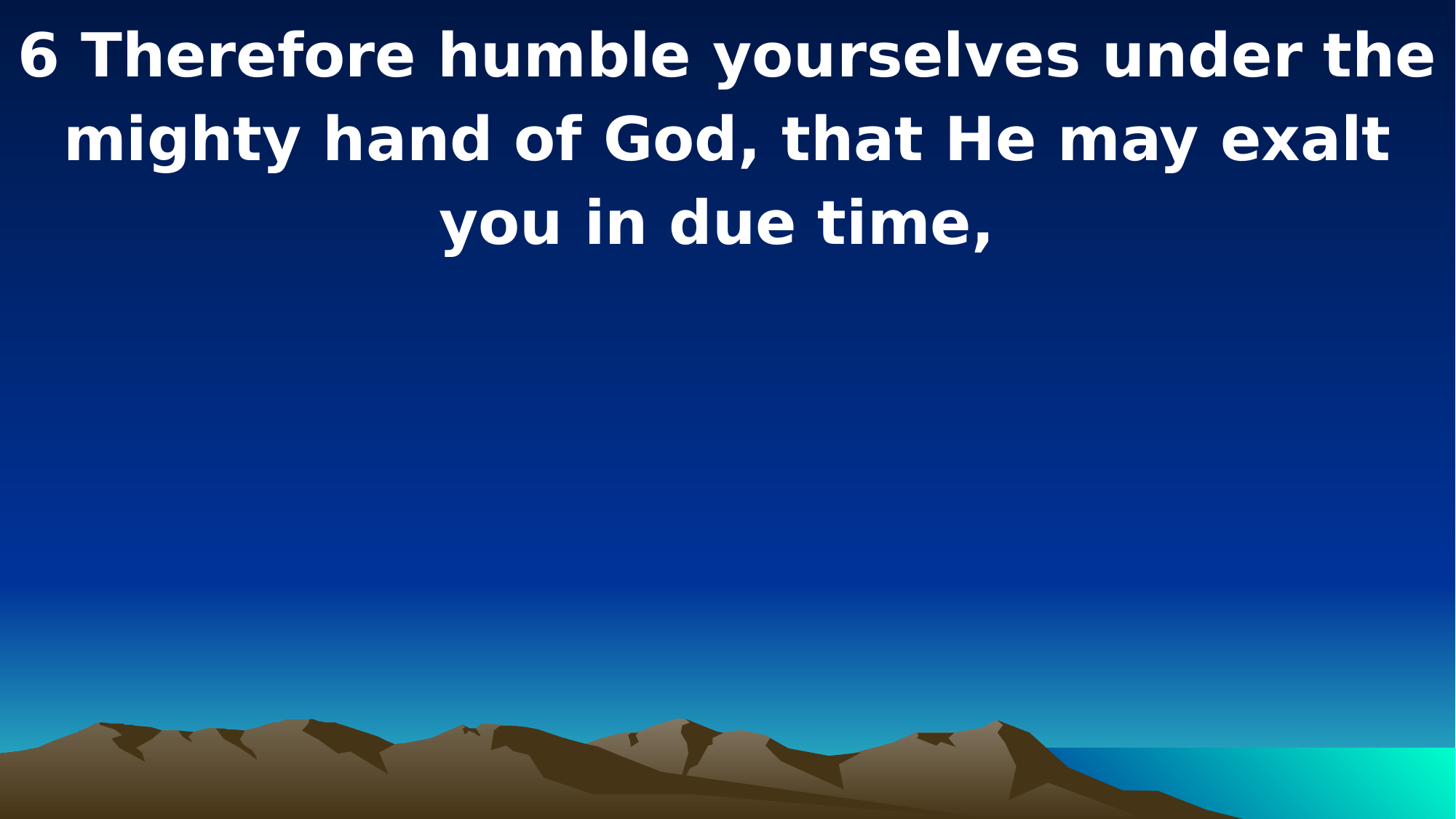

6 Therefore humble yourselves under the mighty hand of God, that He may exalt you in due time,